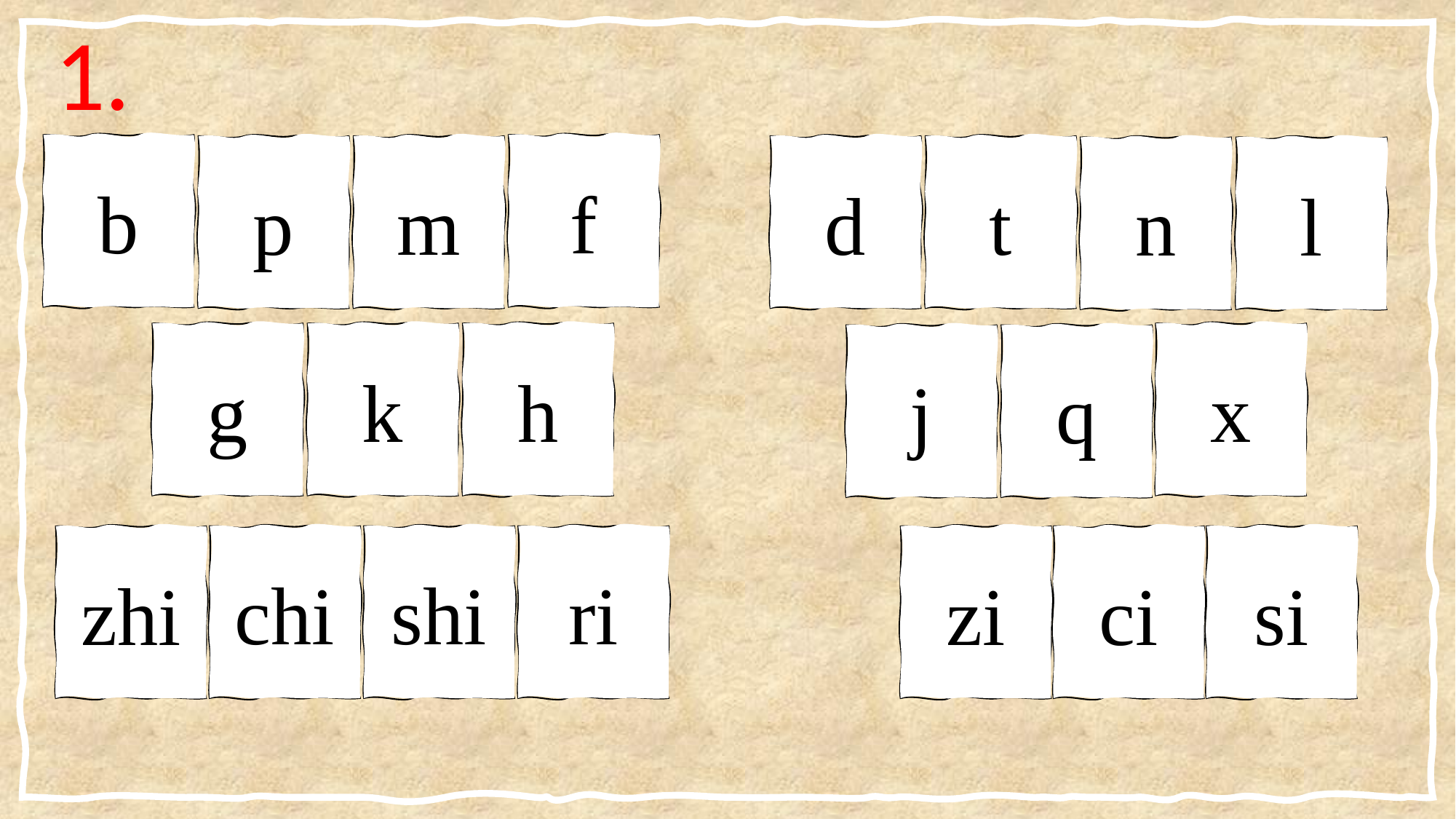

1.
b
f
p
m
d
t
n
l
g
k
h
x
j
q
chi
shi
ri
zhi
zi
ci
si